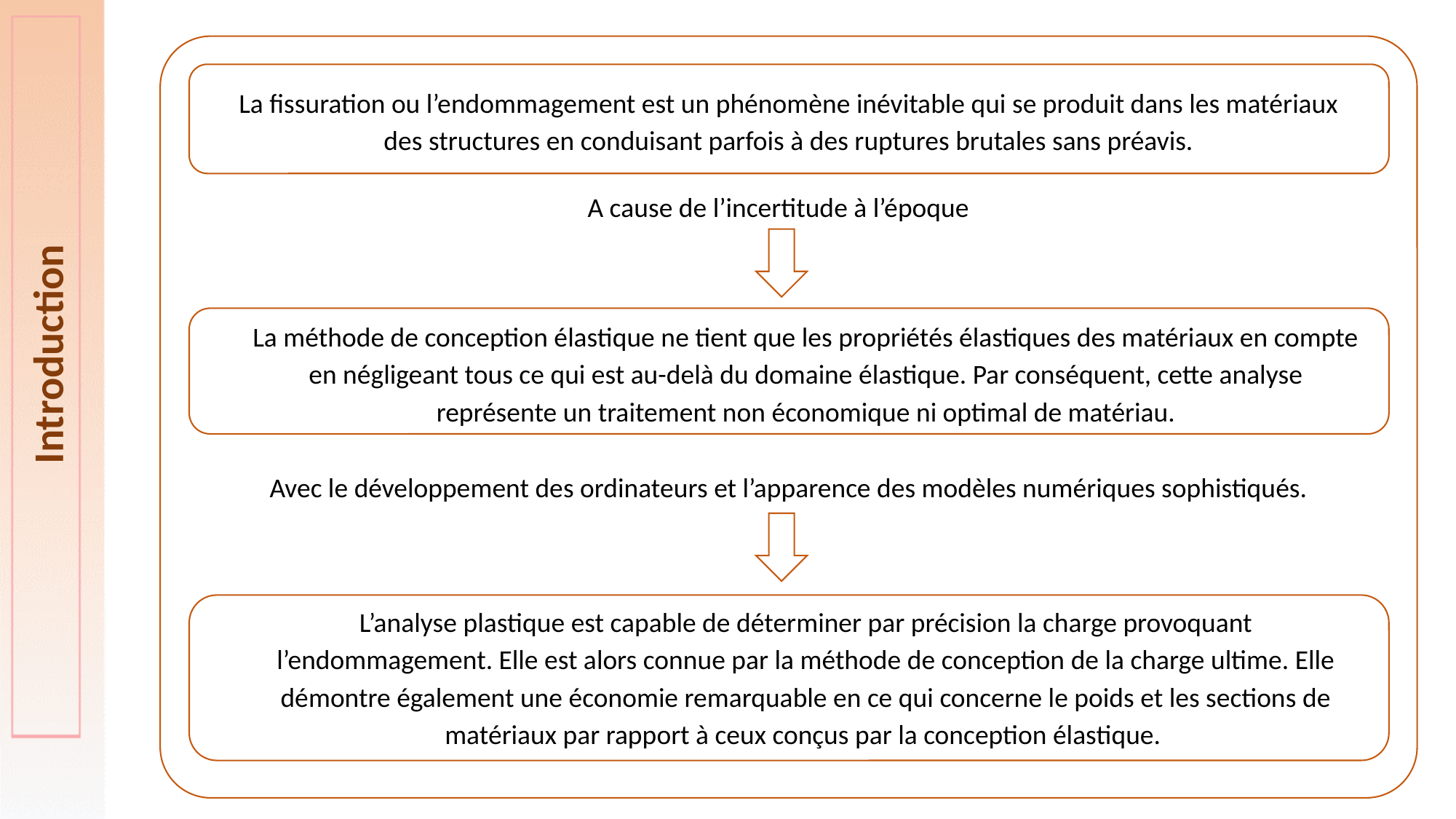

La fissuration ou l’endommagement est un phénomène inévitable qui se produit dans les matériaux des structures en conduisant parfois à des ruptures brutales sans préavis.
A cause de l’incertitude à l’époque
Introduction

La méthode de conception élastique ne tient que les propriétés élastiques des matériaux en compte en négligeant tous ce qui est au-delà du domaine élastique. Par conséquent, cette analyse représente un traitement non économique ni optimal de matériau.
Avec le développement des ordinateurs et l’apparence des modèles numériques sophistiqués.

L’analyse plastique est capable de déterminer par précision la charge provoquant l’endommagement. Elle est alors connue par la méthode de conception de la charge ultime. Elle démontre également une économie remarquable en ce qui concerne le poids et les sections de matériaux par rapport à ceux conçus par la conception élastique.